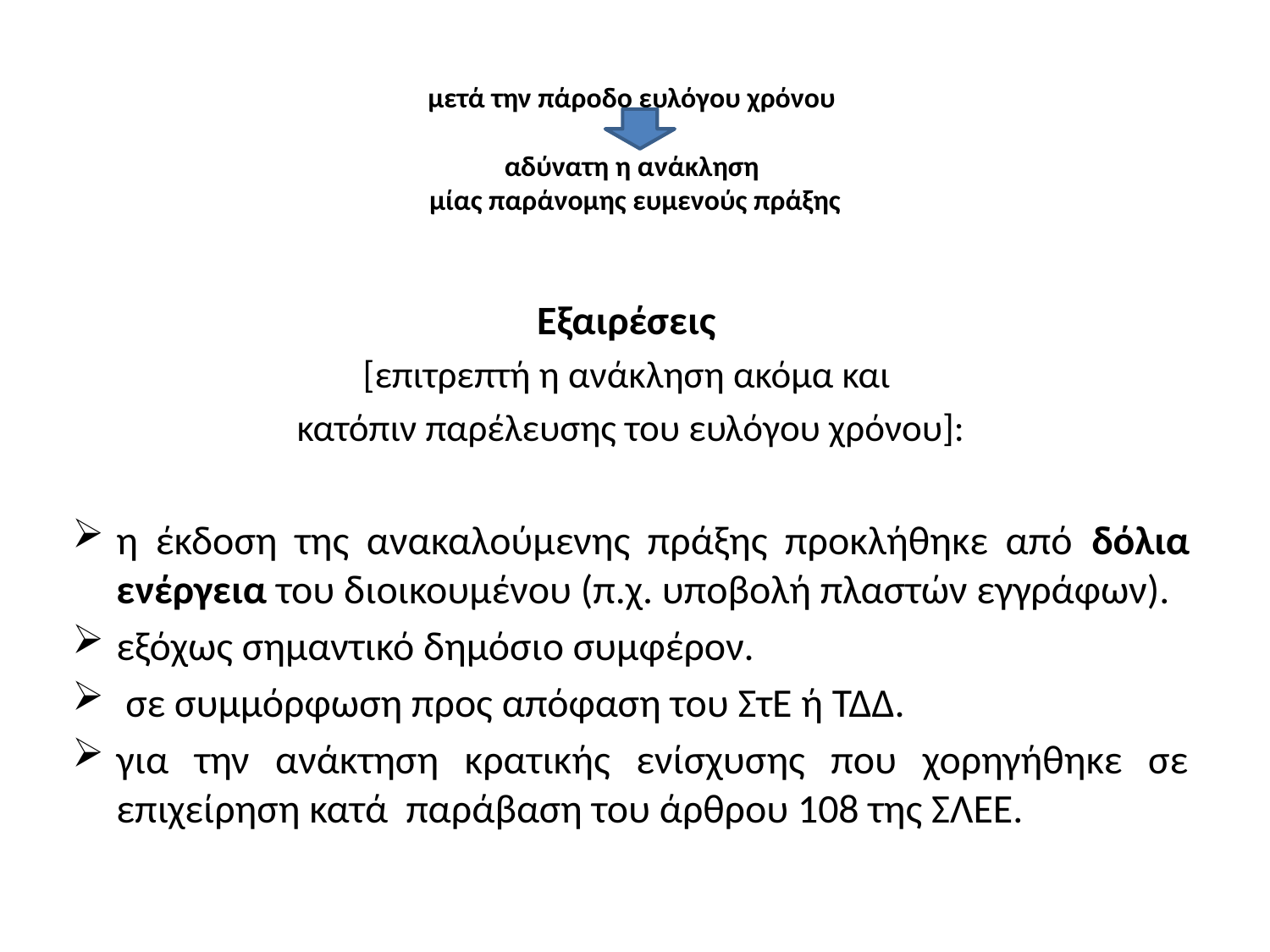

# μετά την πάροδο ευλόγου χρόνου αδύνατη η ανάκληση μίας παράνομης ευμενούς πράξης

Εξαιρέσεις
[επιτρεπτή η ανάκληση ακόμα και
κατόπιν παρέλευσης του ευλόγου χρόνου]:

η έκδοση της ανακαλούμενης πράξης προκλήθηκε από δόλια ενέργεια του διοικουμένου (π.χ. υποβολή πλαστών εγγράφων).
εξόχως σημαντικό δημόσιο συμφέρον.
 σε συμμόρφωση προς απόφαση του ΣτΕ ή ΤΔΔ.
για την ανάκτηση κρατικής ενίσχυσης που χορηγήθηκε σε επιχείρηση κατά  παράβαση του άρθρου 108 της ΣΛΕΕ.